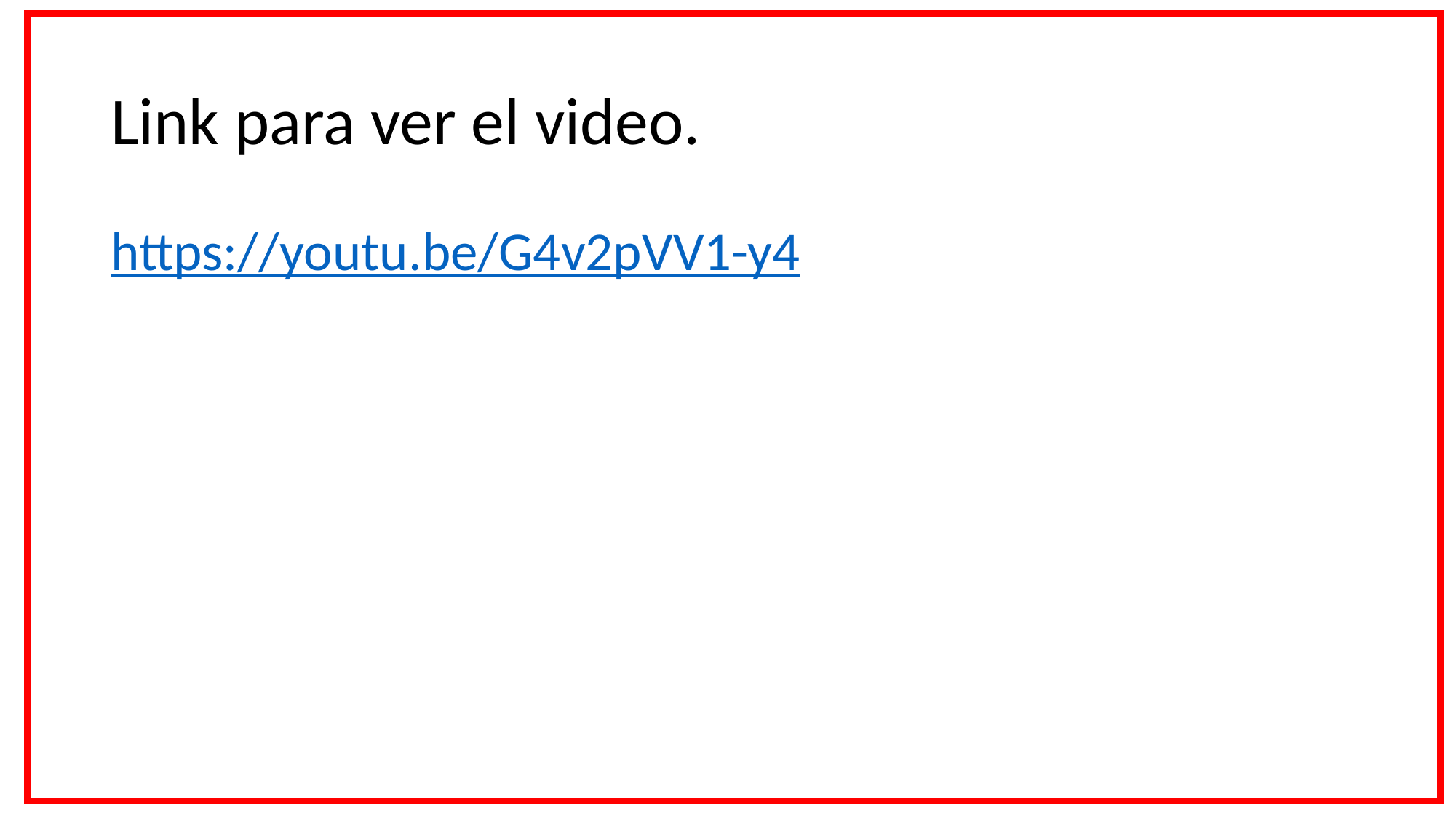

# Link para ver el video.
https://youtu.be/G4v2pVV1-y4